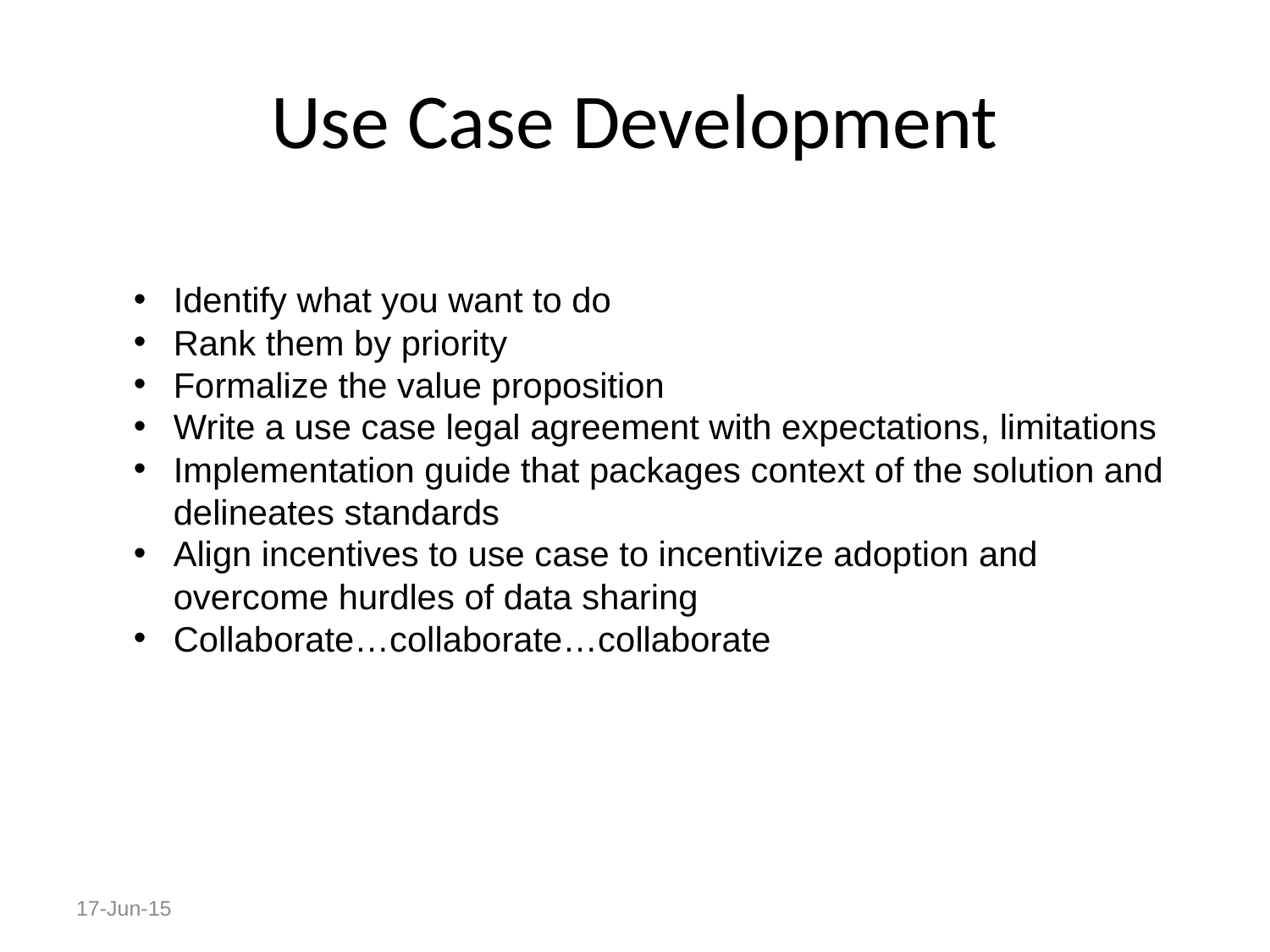

# Use Case Development
Identify what you want to do
Rank them by priority
Formalize the value proposition
Write a use case legal agreement with expectations, limitations
Implementation guide that packages context of the solution and delineates standards
Align incentives to use case to incentivize adoption and overcome hurdles of data sharing
Collaborate…collaborate…collaborate
17-Jun-15